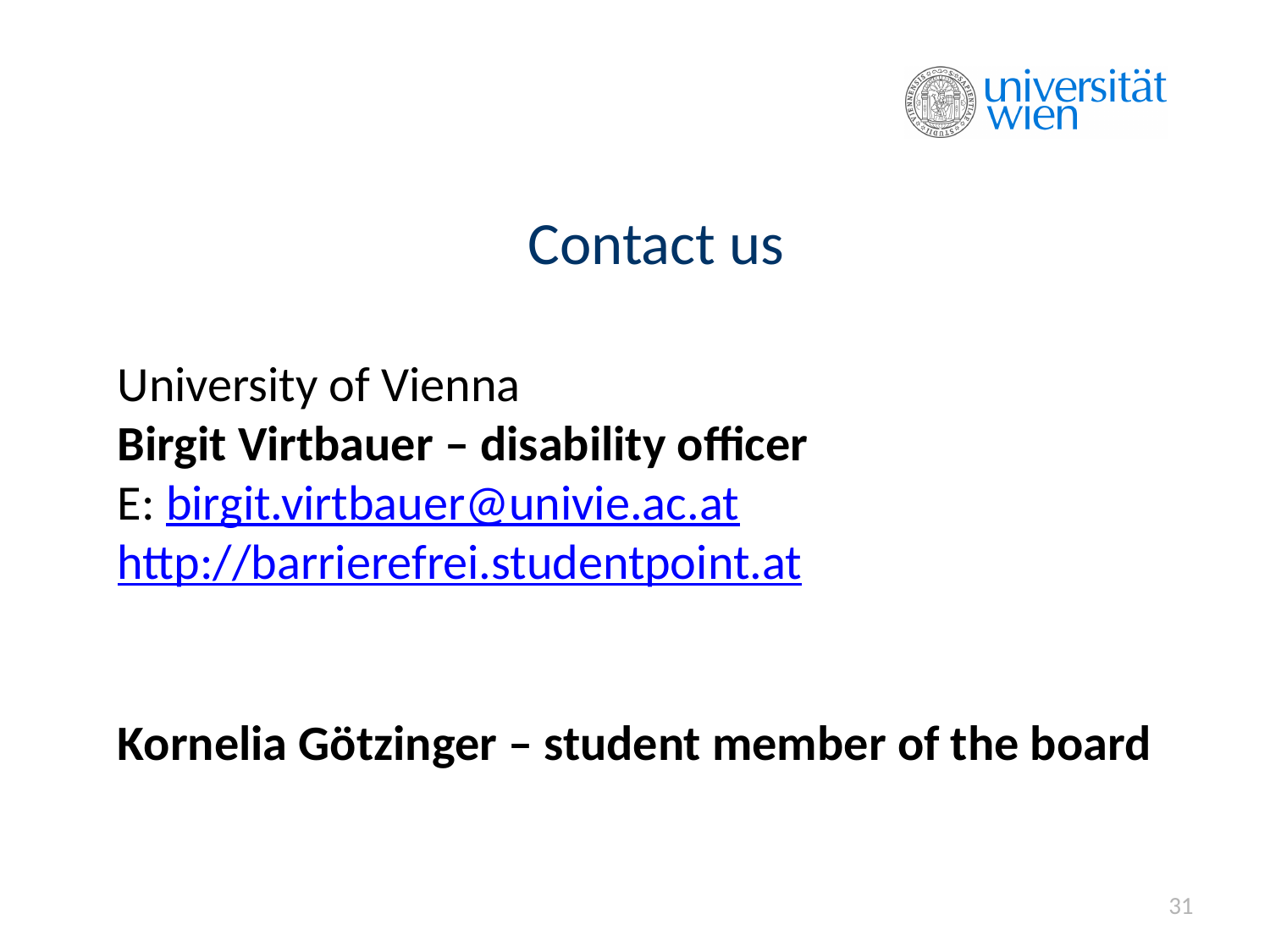

# Contact us
University of Vienna
Birgit Virtbauer – disability officer
E: birgit.virtbauer@univie.ac.at
http://barrierefrei.studentpoint.at

Kornelia Götzinger – student member of the board
31